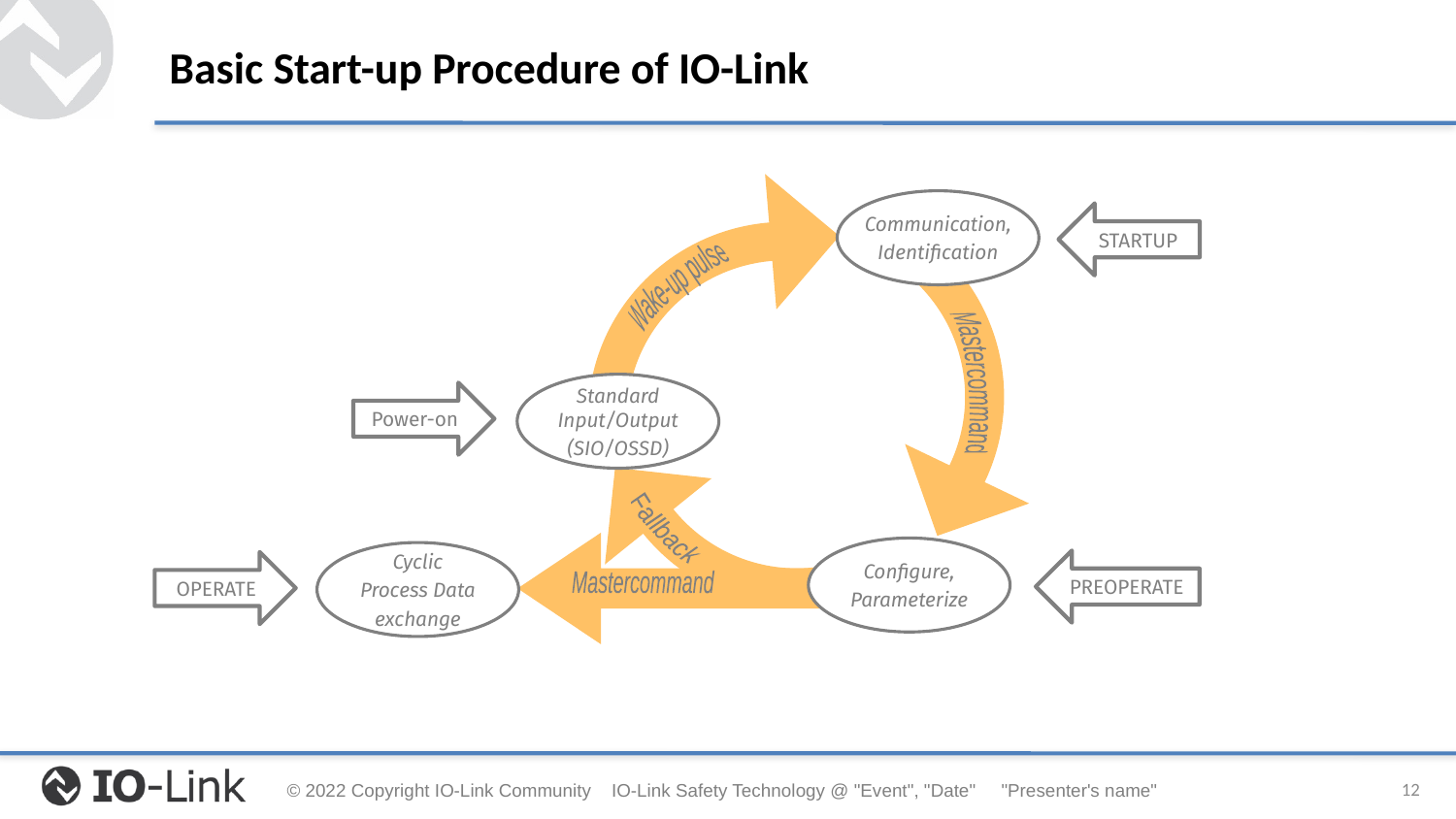

# Basic Start-up Procedure of IO-Link
Communication,
Identification

STARTUP

Wake-up pulse
Mastercommand
Standard
Input/Output
(SIO/OSSD)
Power-on
Fallback

Configure,
Parameterize
Cyclic
Process Data
exchange
PREOPERATE
OPERATE
Mastercommand
12